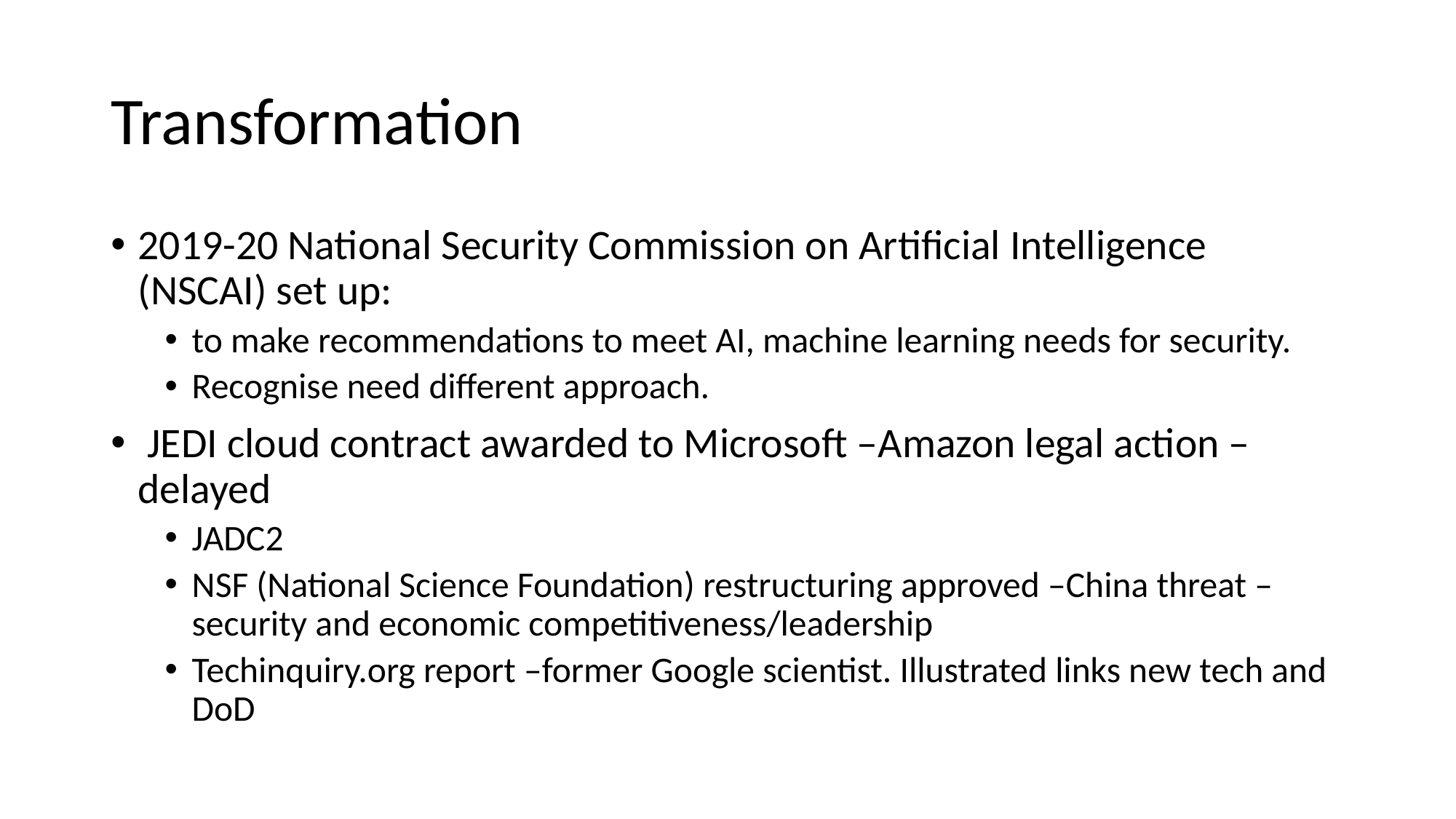

# Transformation
2019-20 National Security Commission on Artificial Intelligence (NSCAI) set up:
to make recommendations to meet AI, machine learning needs for security.
Recognise need different approach.
 JEDI cloud contract awarded to Microsoft –Amazon legal action –delayed
JADC2
NSF (National Science Foundation) restructuring approved –China threat –security and economic competitiveness/leadership
Techinquiry.org report –former Google scientist. Illustrated links new tech and DoD